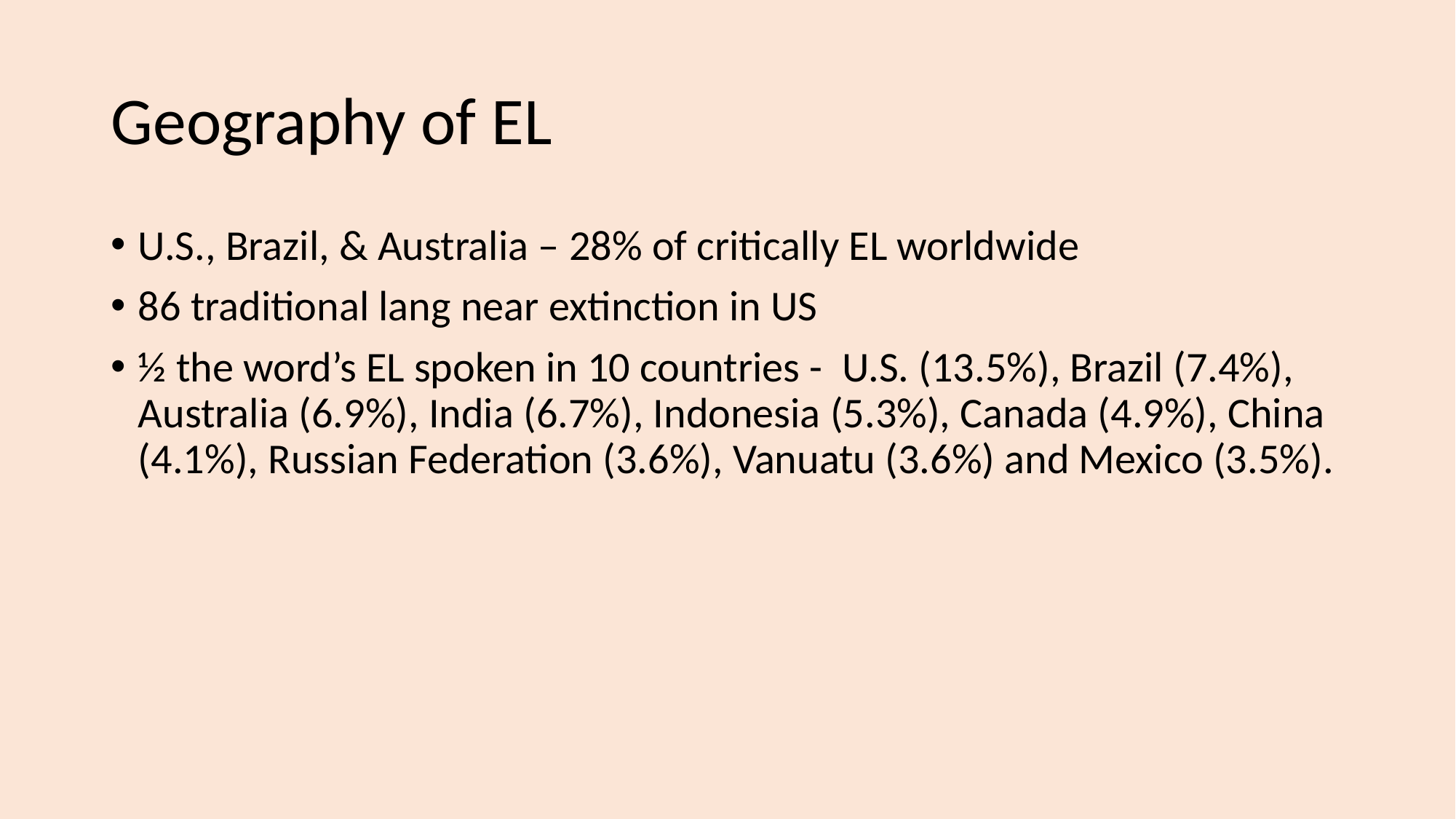

# Geography of EL
U.S., Brazil, & Australia – 28% of critically EL worldwide
86 traditional lang near extinction in US
½ the word’s EL spoken in 10 countries -  U.S. (13.5%), Brazil (7.4%), Australia (6.9%), India (6.7%), Indonesia (5.3%), Canada (4.9%), China (4.1%), Russian Federation (3.6%), Vanuatu (3.6%) and Mexico (3.5%).